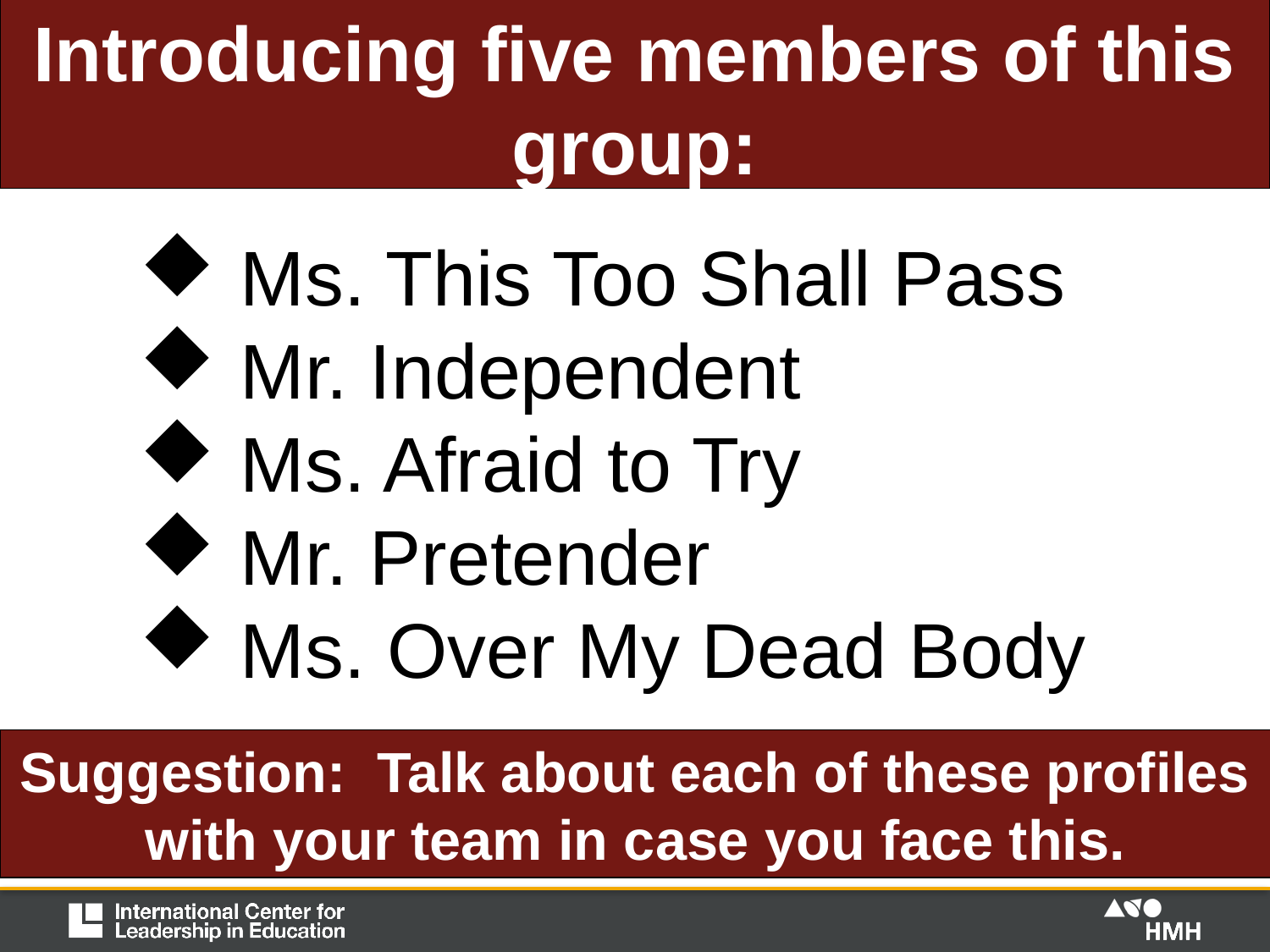

# Introducing five members of this group:
 Ms. This Too Shall Pass
 Mr. Independent
 Ms. Afraid to Try
 Mr. Pretender
 Ms. Over My Dead Body
Suggestion:  Talk about each of these profiles with your team in case you face this.